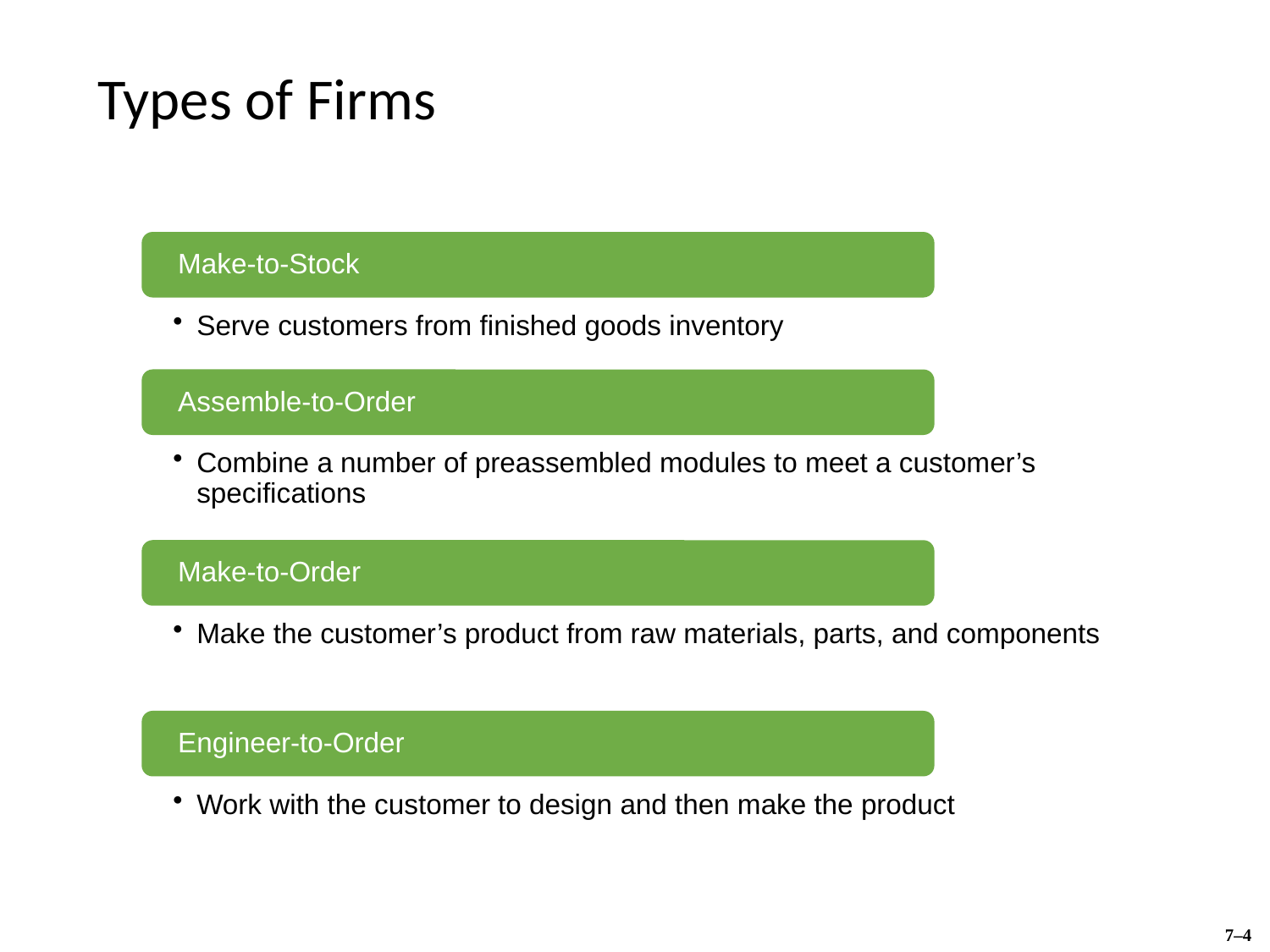

# Types of Firms
Serve customers from finished goods inventory
Make-to-Stock
Combine a number of preassembled modules to meet a customer’s specifications
Assemble-to-Order
Make the customer’s product from raw materials, parts, and components
Make-to-Order
Work with the customer to design and then make the product
Engineer-to-Order